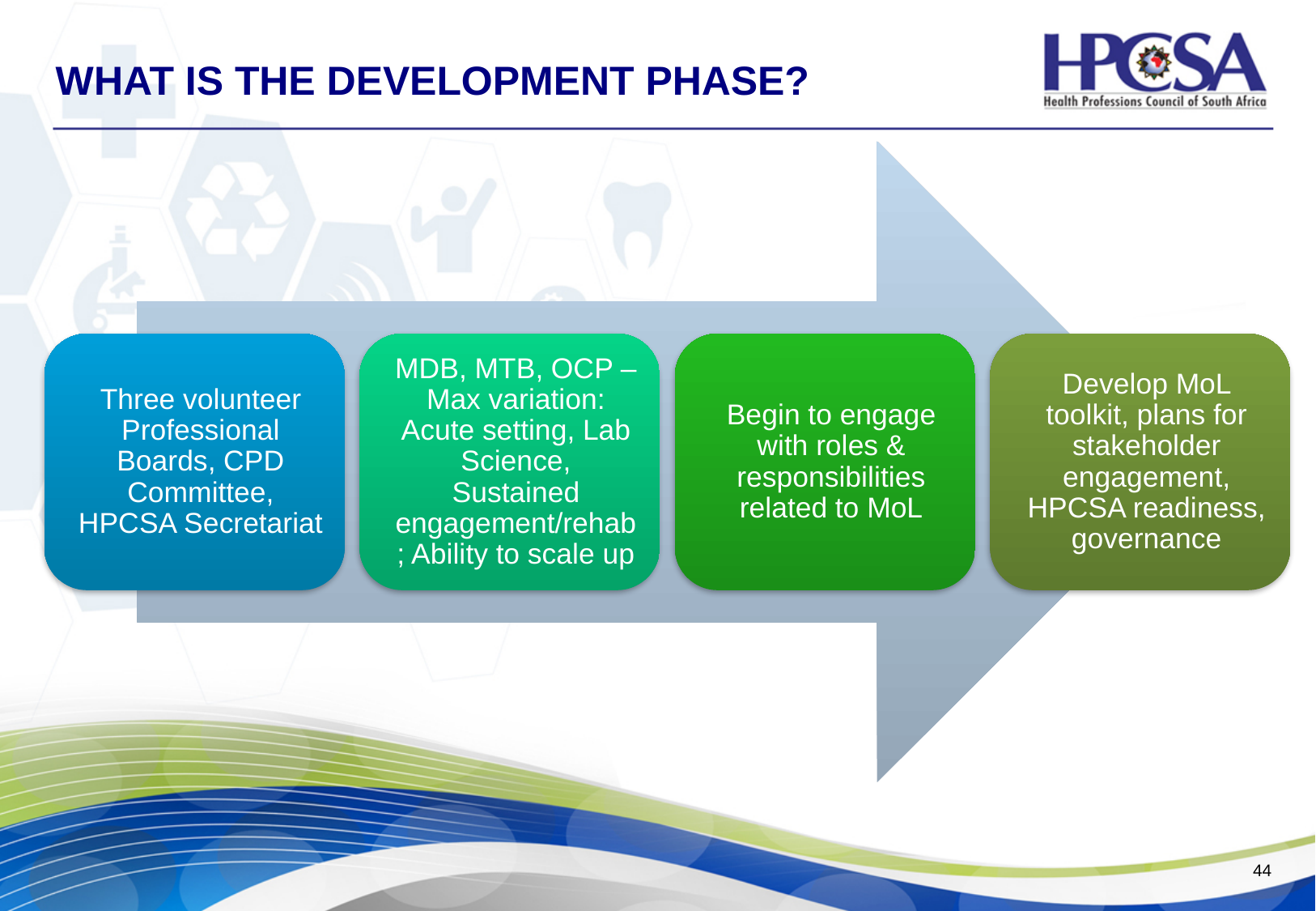

# What is the development phase?
Three volunteer Professional Boards, CPD Committee, HPCSA Secretariat
MDB, MTB, OCP – Max variation: Acute setting, Lab Science, Sustained engagement/rehab; Ability to scale up
Begin to engage with roles & responsibilities related to MoL
Develop MoL toolkit, plans for stakeholder engagement, HPCSA readiness, governance
44